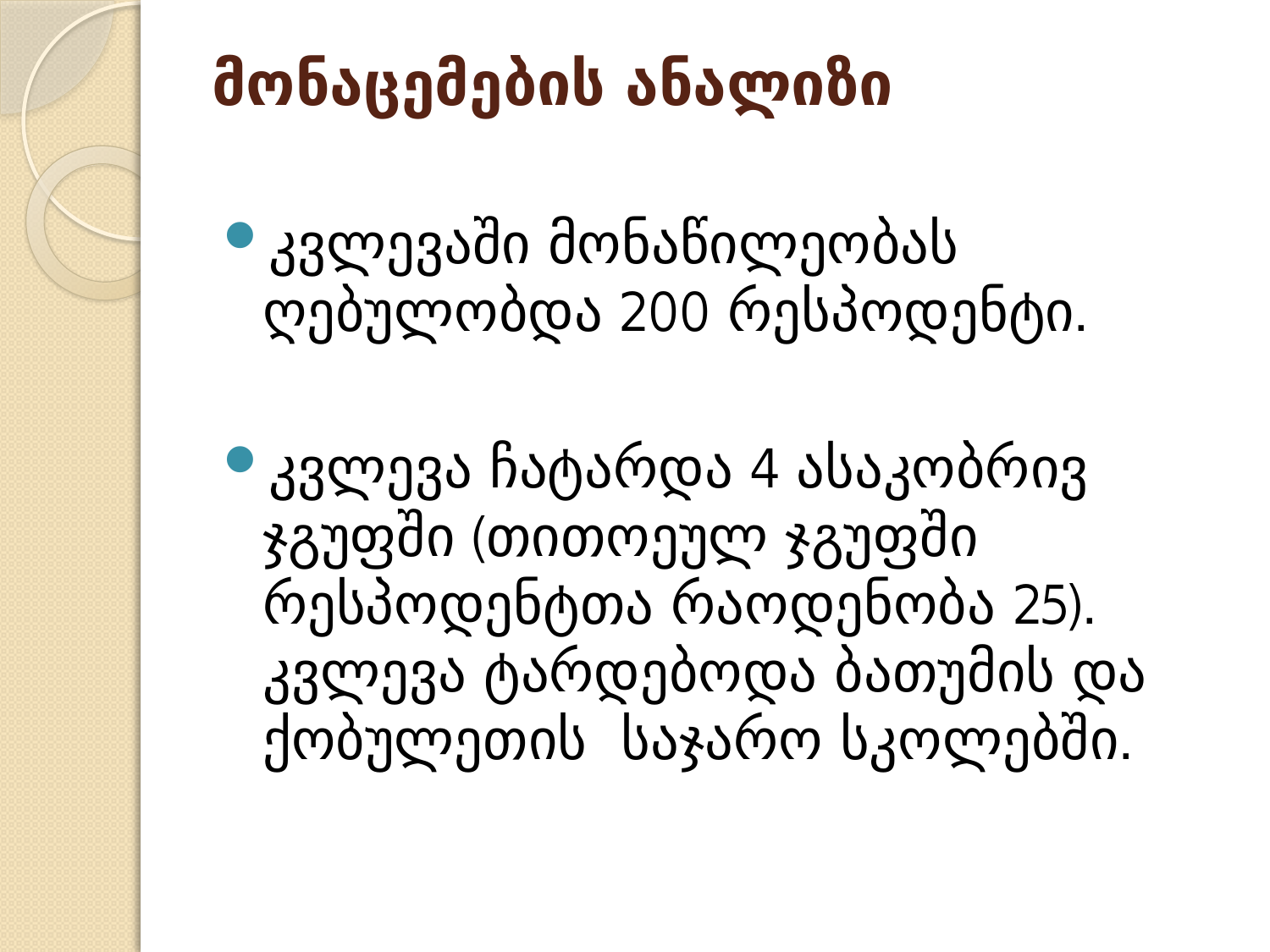

# მონაცემების ანალიზი
კვლევაში მონაწილეობას ღებულობდა 200 რესპოდენტი.

კვლევა ჩატარდა 4 ასაკობრივ ჯგუფში (თითოეულ ჯგუფში რესპოდენტთა რაოდენობა 25). კვლევა ტარდებოდა ბათუმის და ქობულეთის  საჯარო სკოლებში.